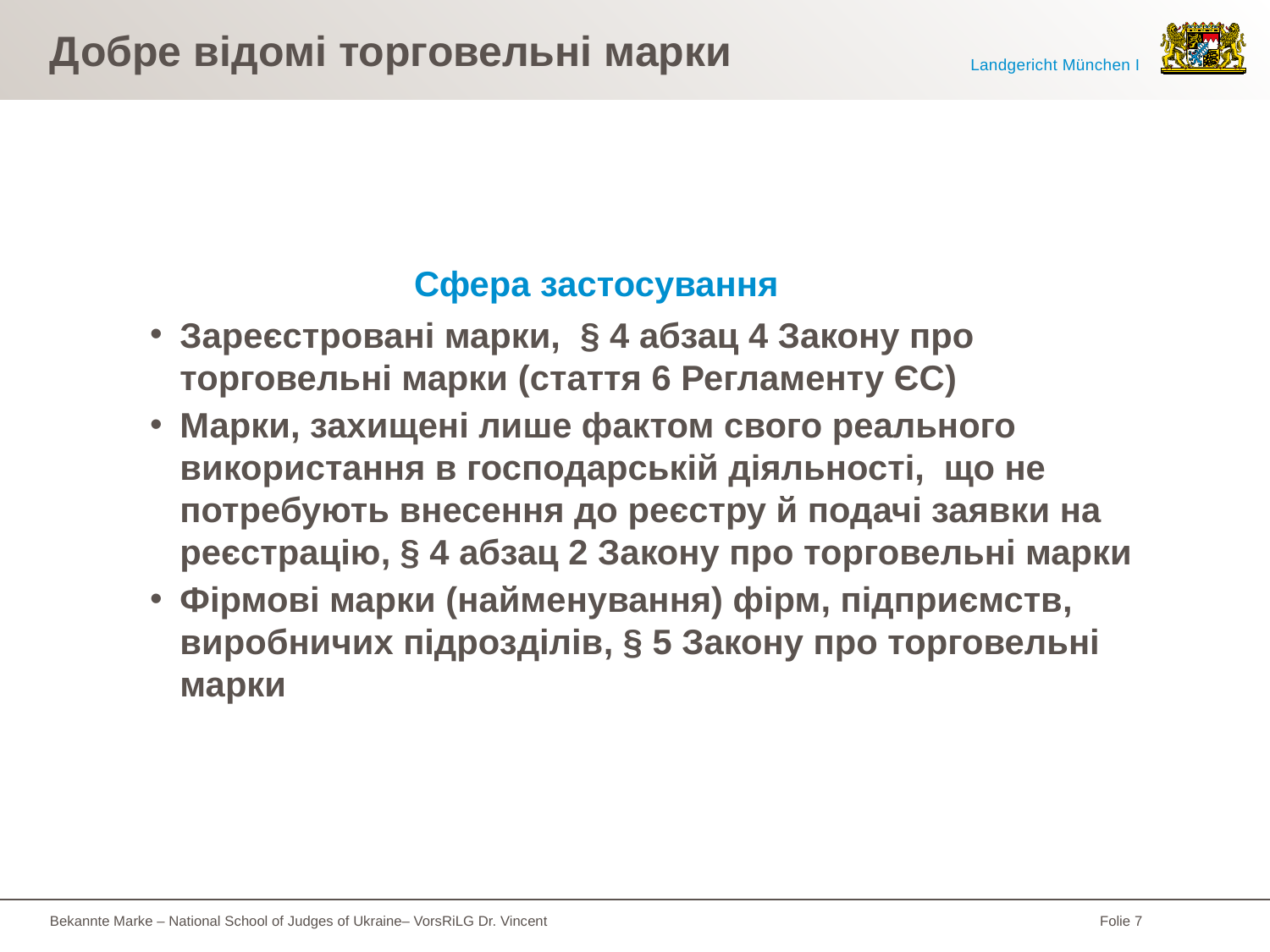

# Добре відомі торговельні марки

Сфера застосування
Зареєстровані марки,  § 4 абзац 4 Закону про  торговельні марки (стаття 6 Регламенту ЄС)
Марки, захищені лише фактом свого реального використання в господарській діяльності,  що не потребують внесення до реєстру й подачі заявки на реєстрацію, § 4 абзац 2 Закону про торговельні марки
Фірмові марки (найменування) фірм, підприємств, виробничих підрозділів, § 5 Закону про торговельні марки
Bekannte Marke – National School of Judges of Ukraine– VorsRiLG Dr. Vincent
Folie 7